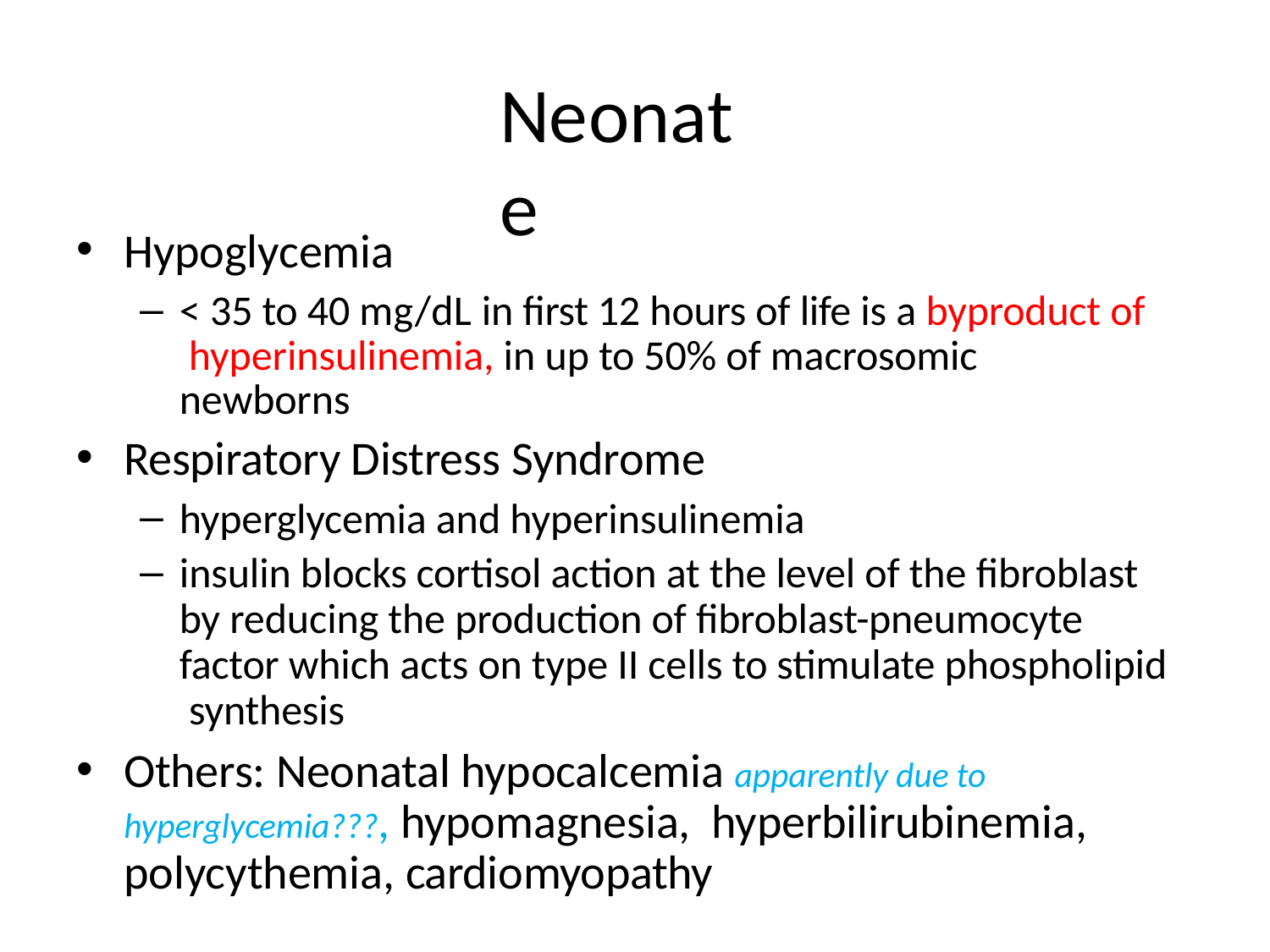

# Neonate
Hypoglycemia
< 35 to 40 mg/dL in first 12 hours of life is a byproduct of  hyperinsulinemia, in up to 50% of macrosomic newborns
Respiratory Distress Syndrome
hyperglycemia and hyperinsulinemia
insulin blocks cortisol action at the level of the fibroblast  by reducing the production of fibroblast-pneumocyte  factor which acts on type II cells to stimulate phospholipid  synthesis
Others: Neonatal hypocalcemia apparently due to hyperglycemia???, hypomagnesia,  hyperbilirubinemia, polycythemia, cardiomyopathy